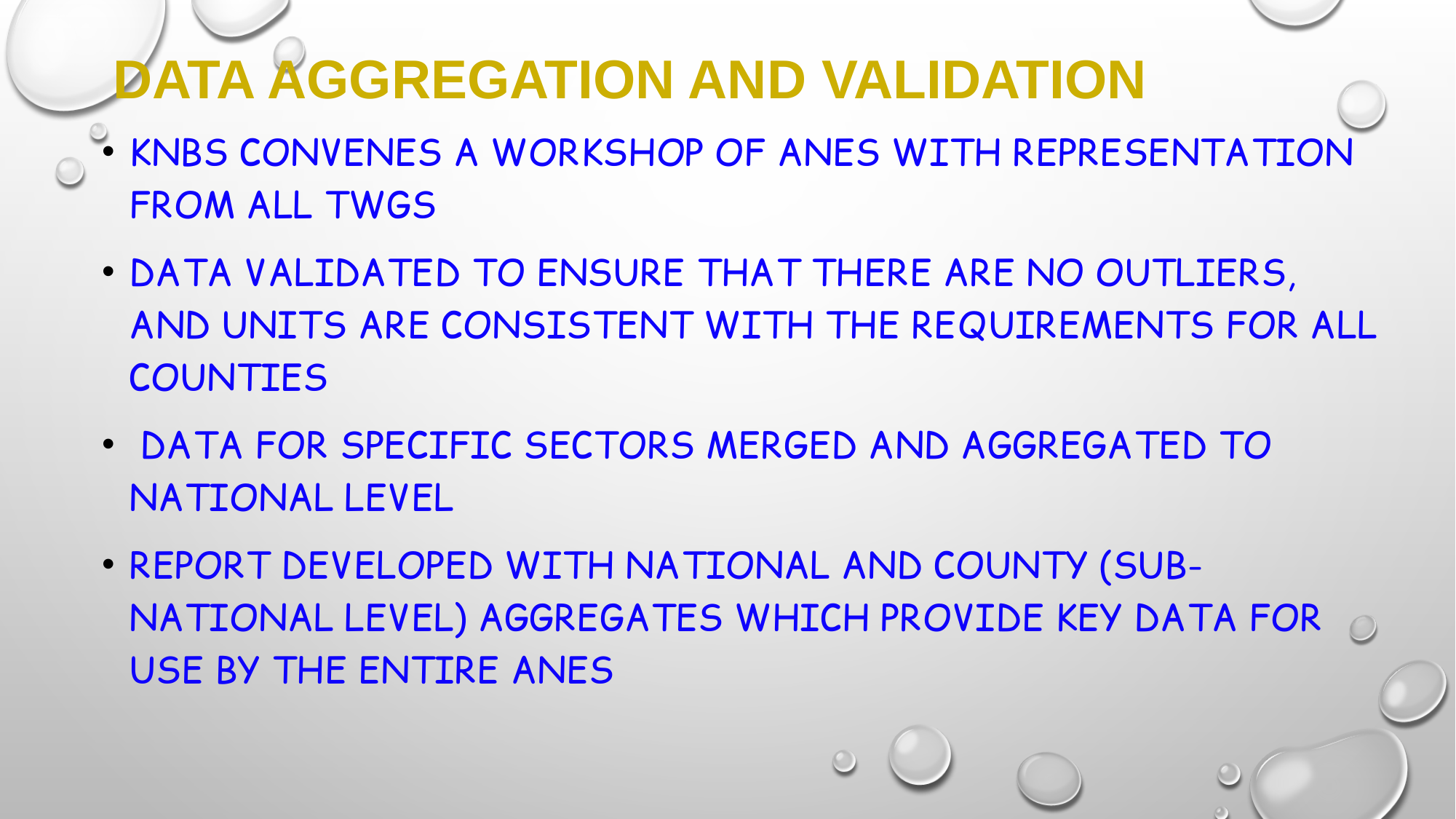

# Data aggregation and validation
KNBS convenes a workshop of Anes with representation from all TWGs
Data validated to ensure that there are no outliers, and units are consistent with the requirements for all counties
 data for specific sectors merged and aggregated to national level
Report developed with national and county (sub-national level) aggregates which provide key data for use by the entire Anes